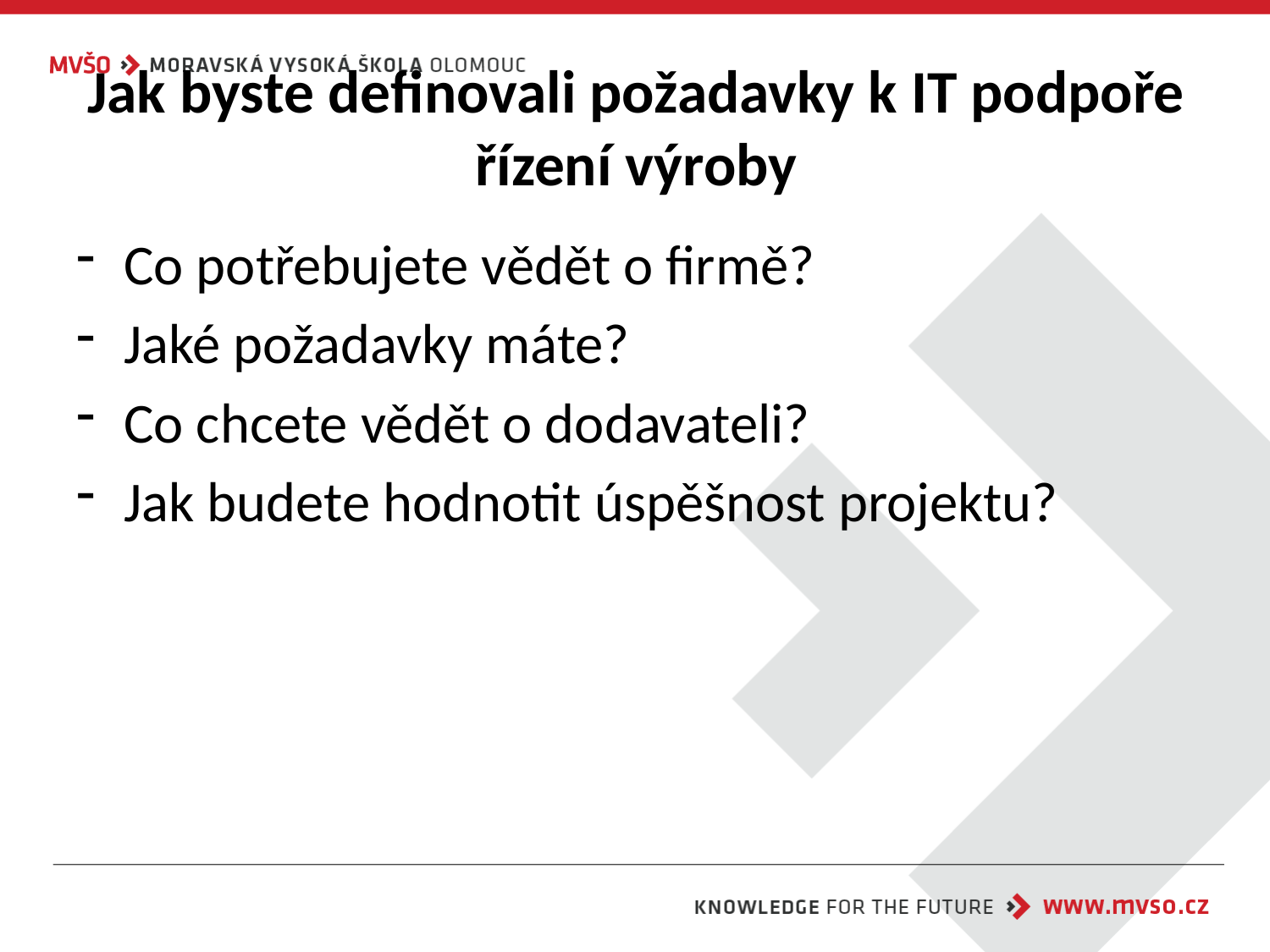

# Jak byste definovali požadavky k IT podpoře řízení výroby
Co potřebujete vědět o firmě?
Jaké požadavky máte?
Co chcete vědět o dodavateli?
Jak budete hodnotit úspěšnost projektu?